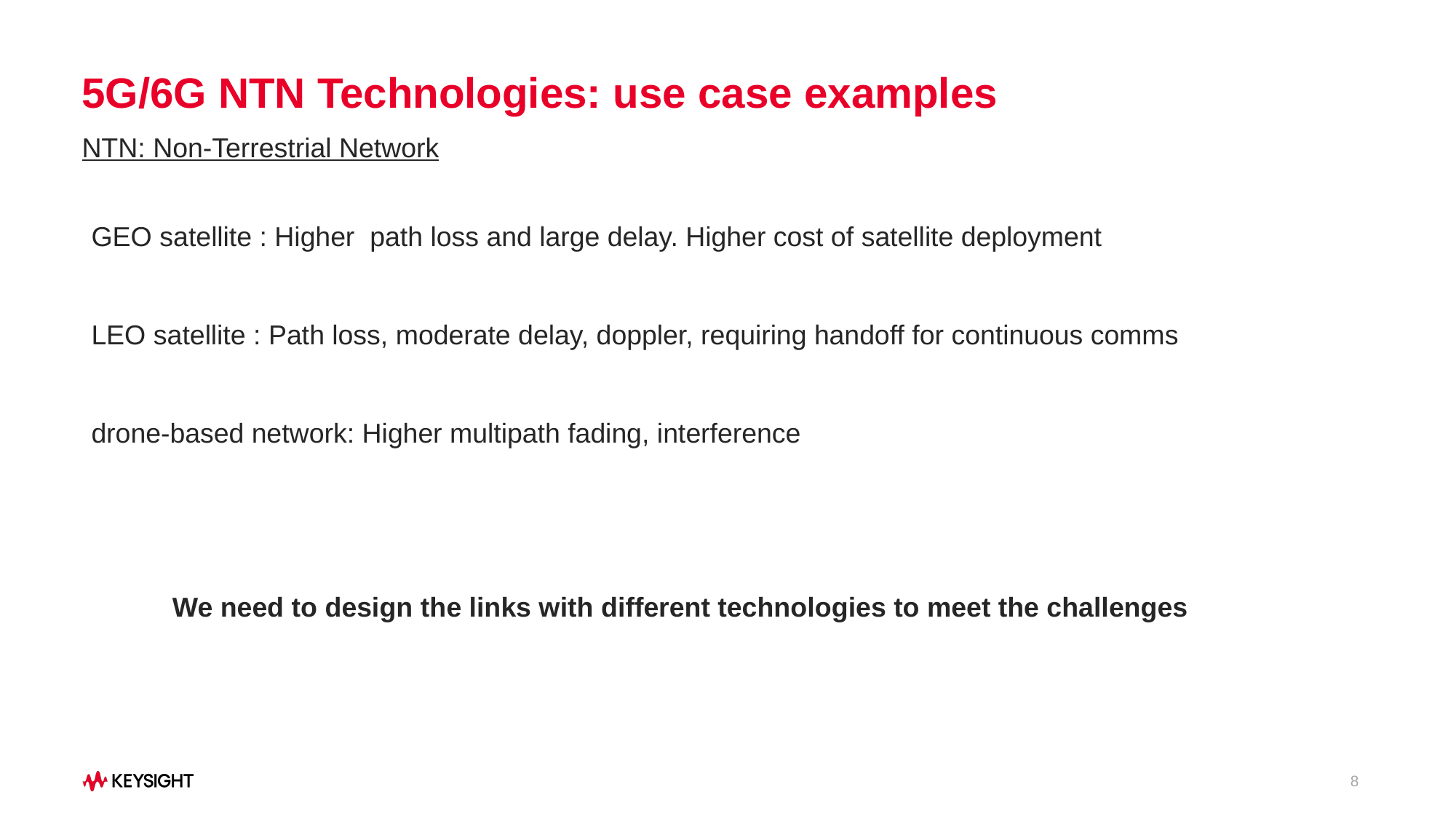

# 5G/6G NTN Technologies: use case examples
NTN: Non-Terrestrial Network

GEO satellite : Higher  path loss and large delay. Higher cost of satellite deployment

LEO satellite : Path loss, moderate delay, doppler, requiring handoff for continuous comms

drone-based network: Higher multipath fading, interference
We need to design the links with different technologies to meet the challenges